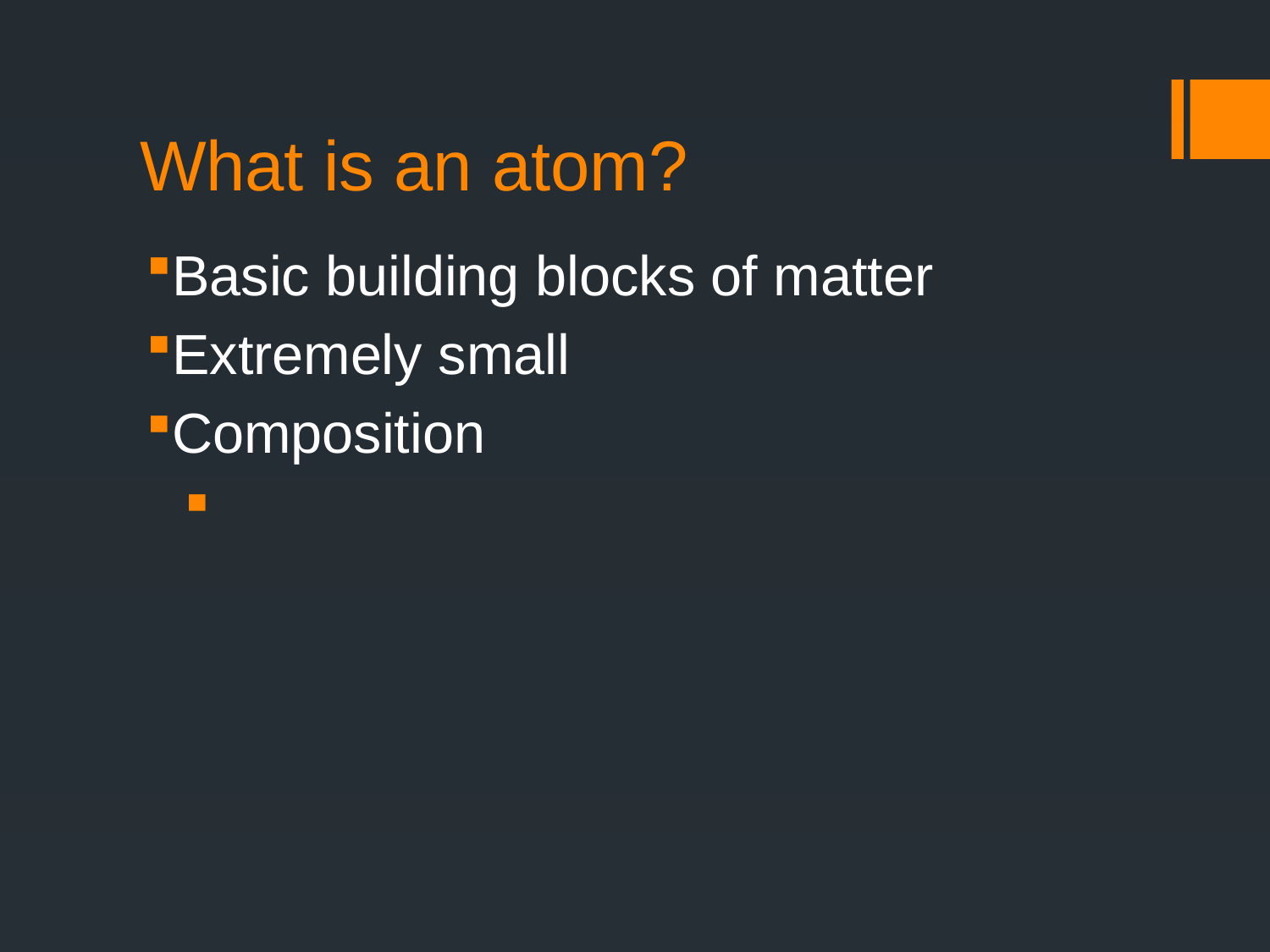

# What is an atom?
Basic building blocks of matter
Extremely small
Composition